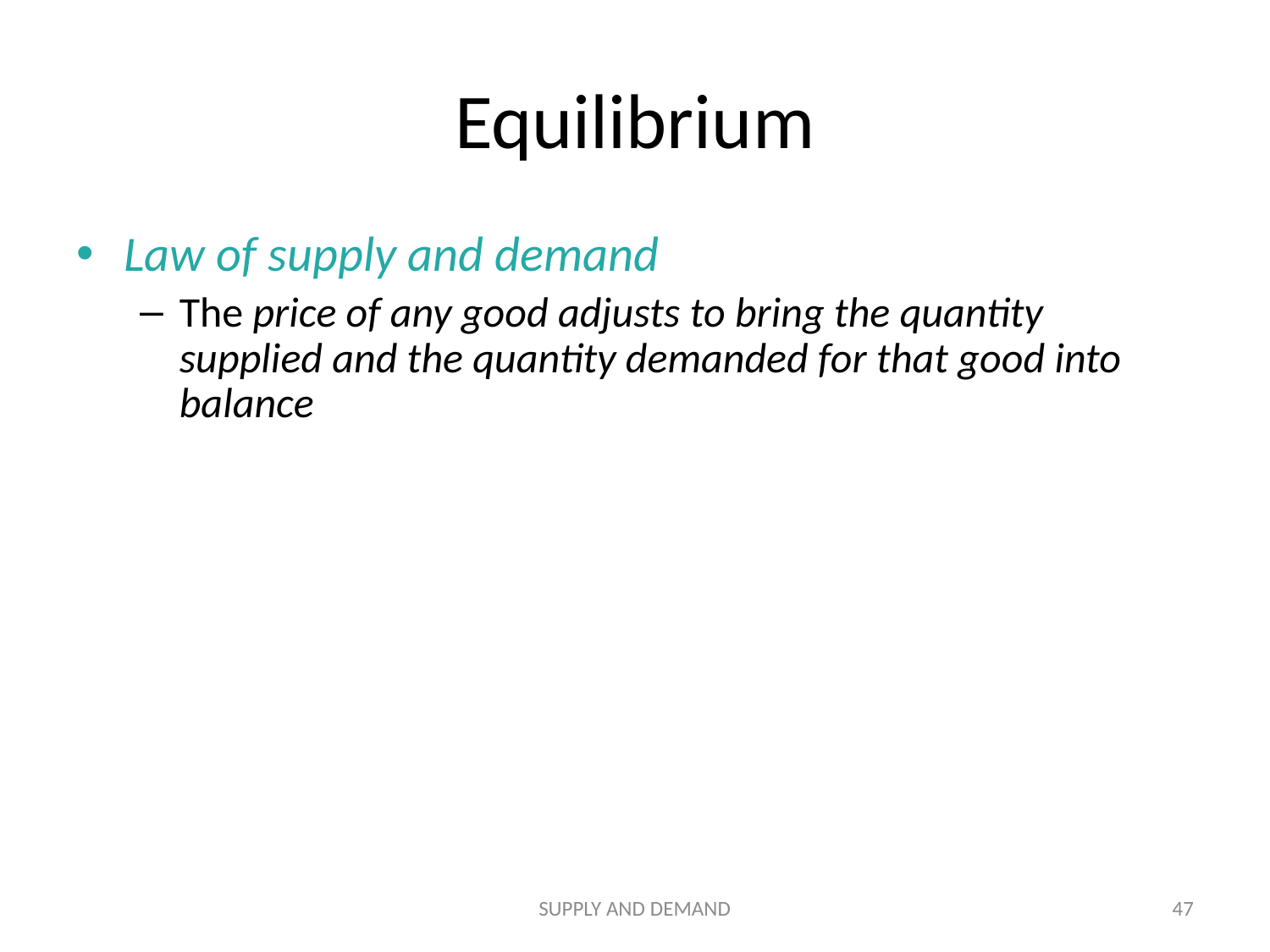

# Equilibrium
Law of supply and demand
The price of any good adjusts to bring the quantity supplied and the quantity demanded for that good into balance
SUPPLY AND DEMAND
47